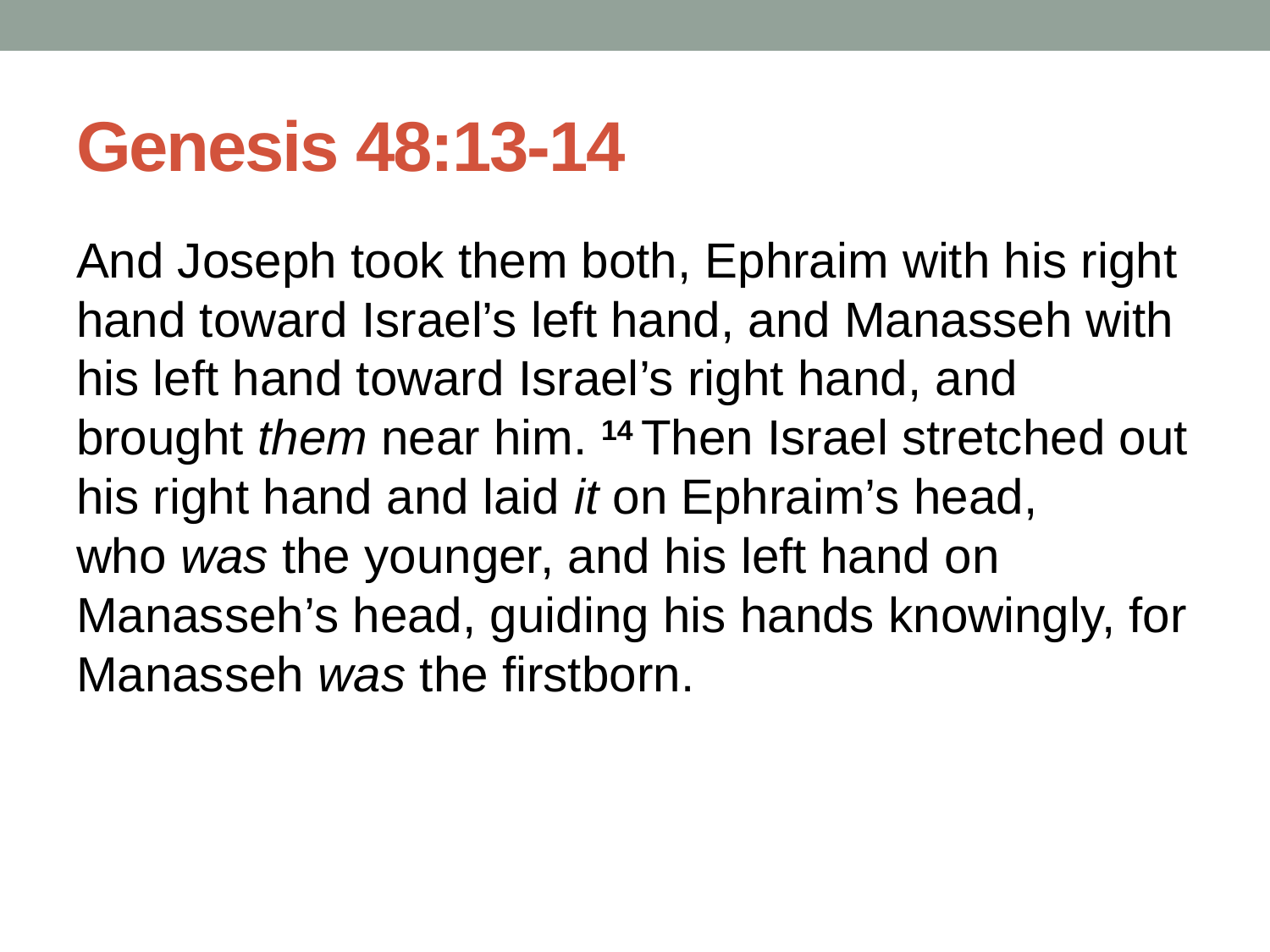

# Genesis 48:13-14
And Joseph took them both, Ephraim with his right hand toward Israel’s left hand, and Manasseh with his left hand toward Israel’s right hand, and brought them near him. 14 Then Israel stretched out his right hand and laid it on Ephraim’s head, who was the younger, and his left hand on Manasseh’s head, guiding his hands knowingly, for Manasseh was the firstborn.